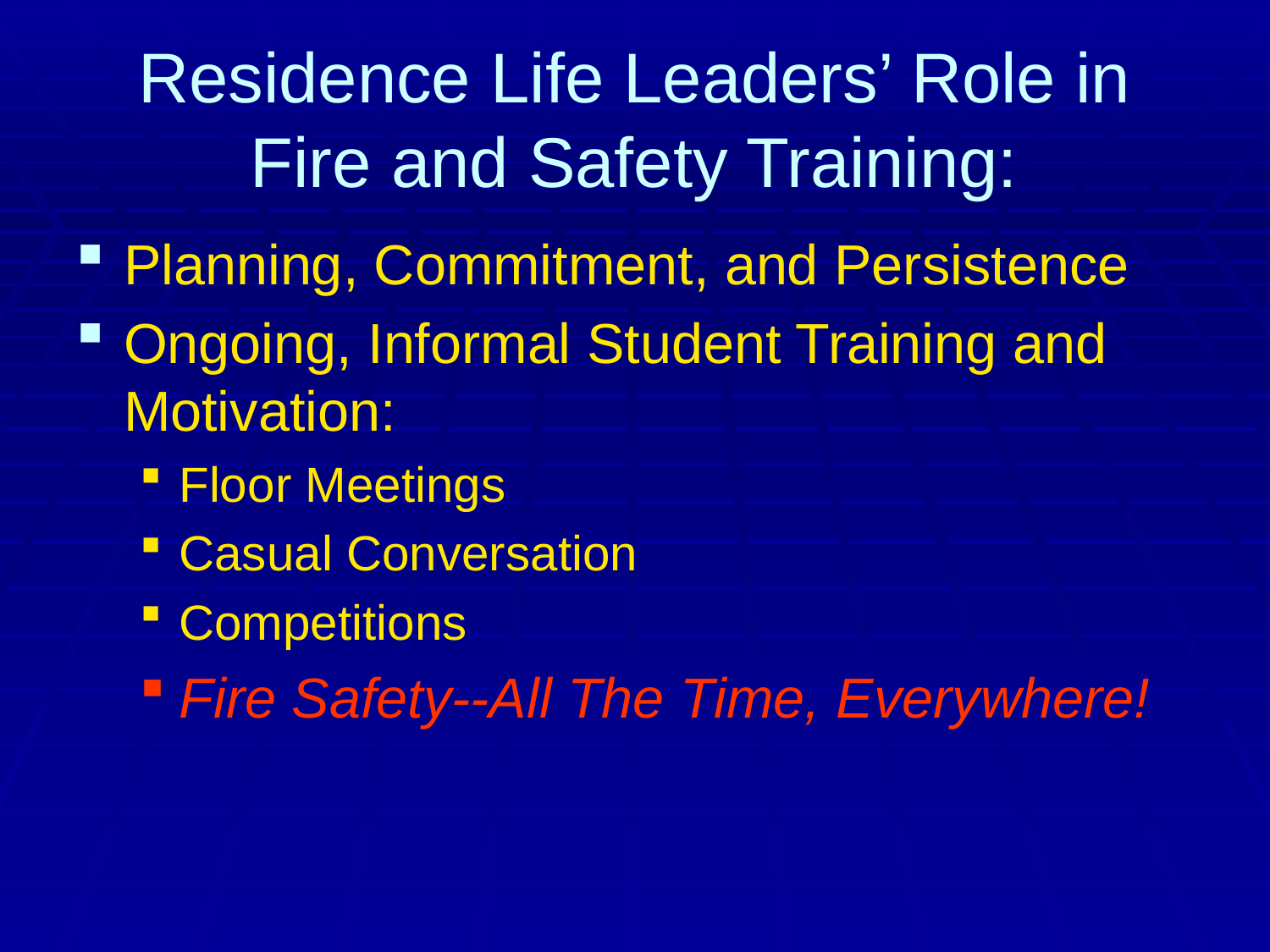

# Residence Life Leaders’ Role in Fire and Safety Training:
Planning, Commitment, and Persistence
Ongoing, Informal Student Training and Motivation:
Floor Meetings
Casual Conversation
Competitions
Fire Safety--All The Time, Everywhere!